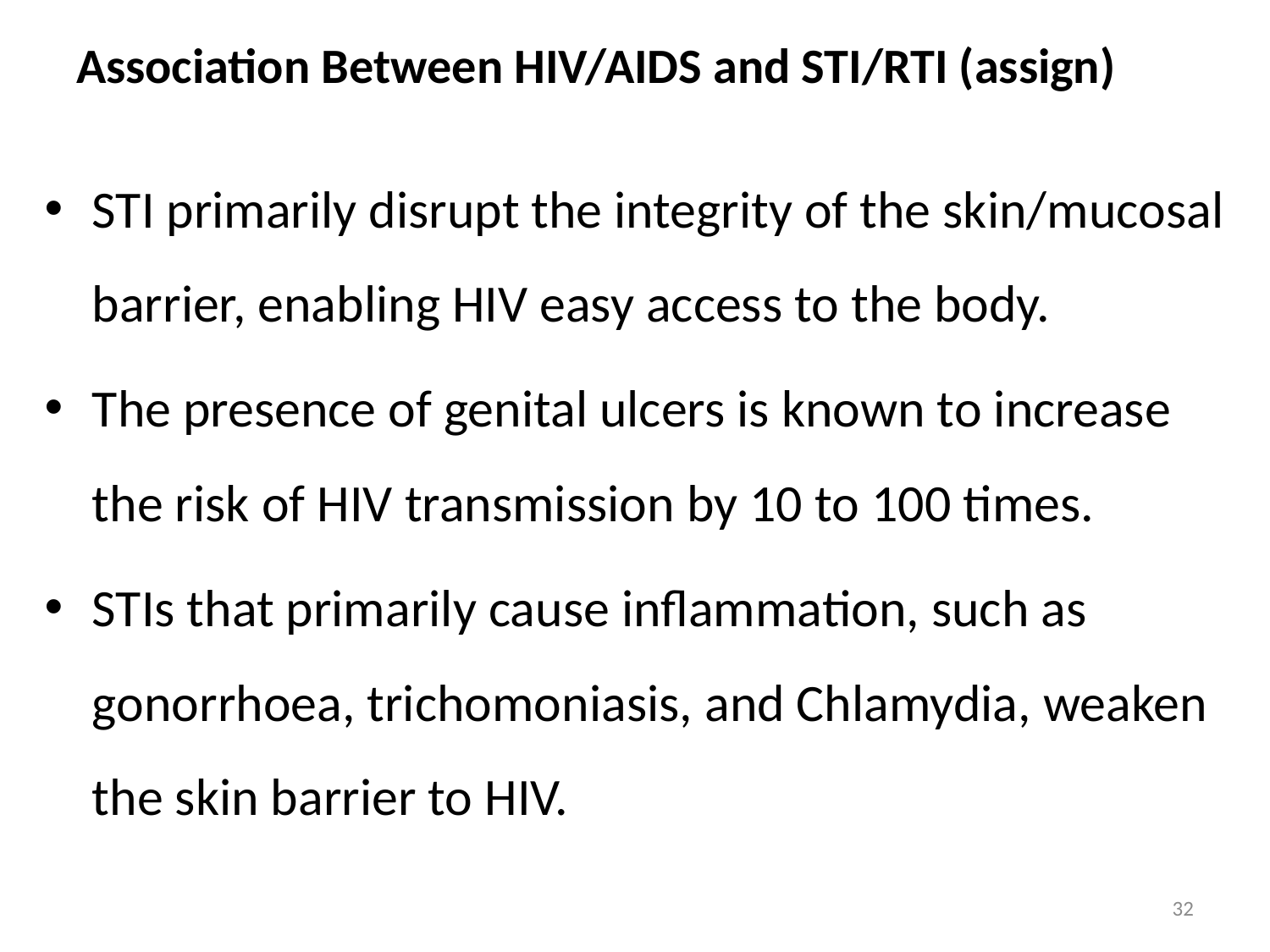

# Association Between HIV/AIDS and STI/RTI (assign)
STI primarily disrupt the integrity of the skin/mucosal barrier, enabling HIV easy access to the body.
The presence of genital ulcers is known to increase the risk of HIV transmission by 10 to 100 times.
STIs that primarily cause inflammation, such as gonorrhoea, trichomoniasis, and Chlamydia, weaken the skin barrier to HIV.

32